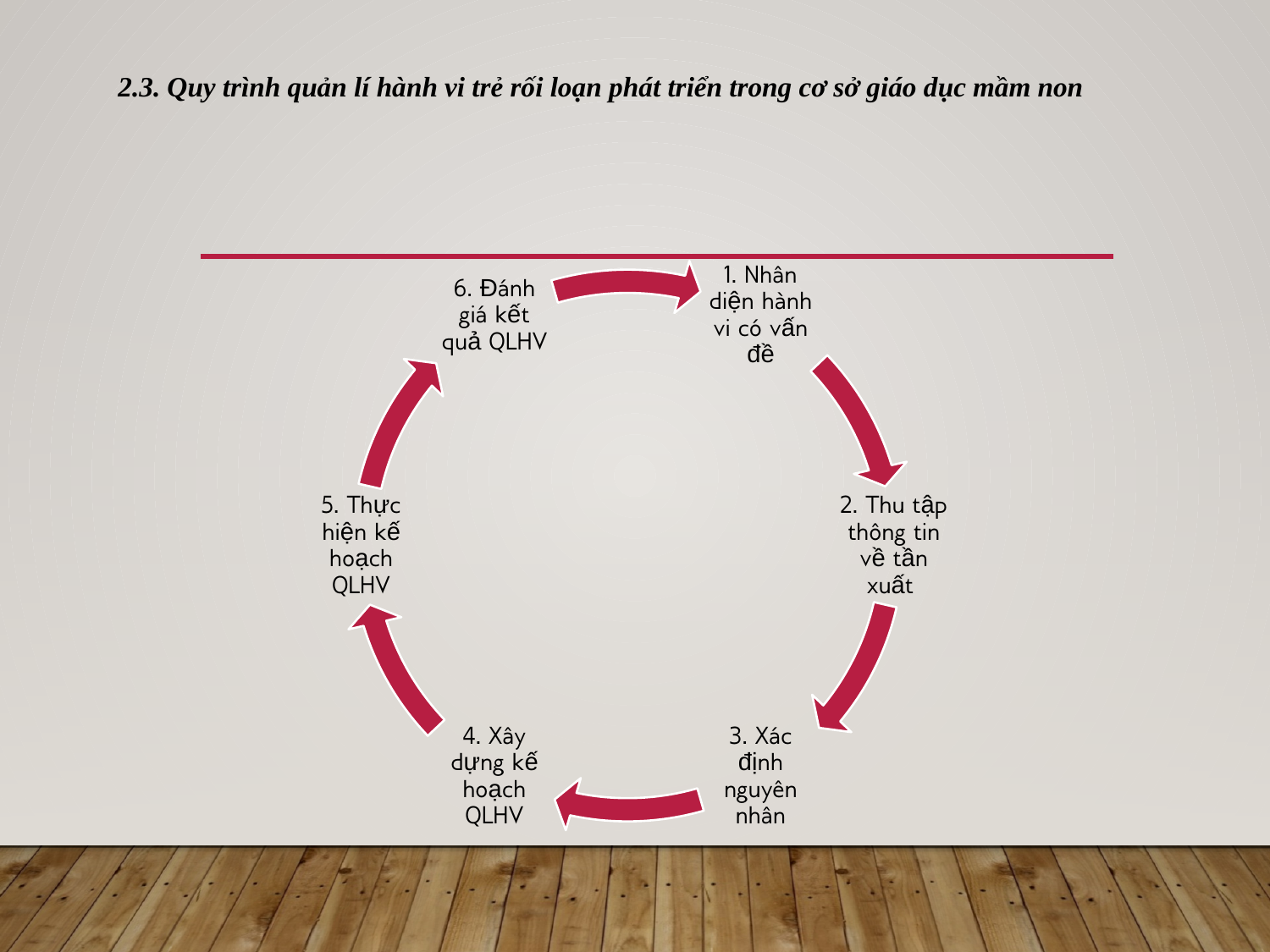

2.3. Quy trình quản lí hành vi trẻ rối loạn phát triển trong cơ sở giáo dục mầm non
1. Nhân diện hành vi có vấn đề
2. Thu tập thông tin về tần xuất
3. Xác định nguyên nhân
4. Xây dựng kế hoạch QLHV
5. Thực hiện kế hoạch QLHV
6. Đánh giá kết quả QLHV